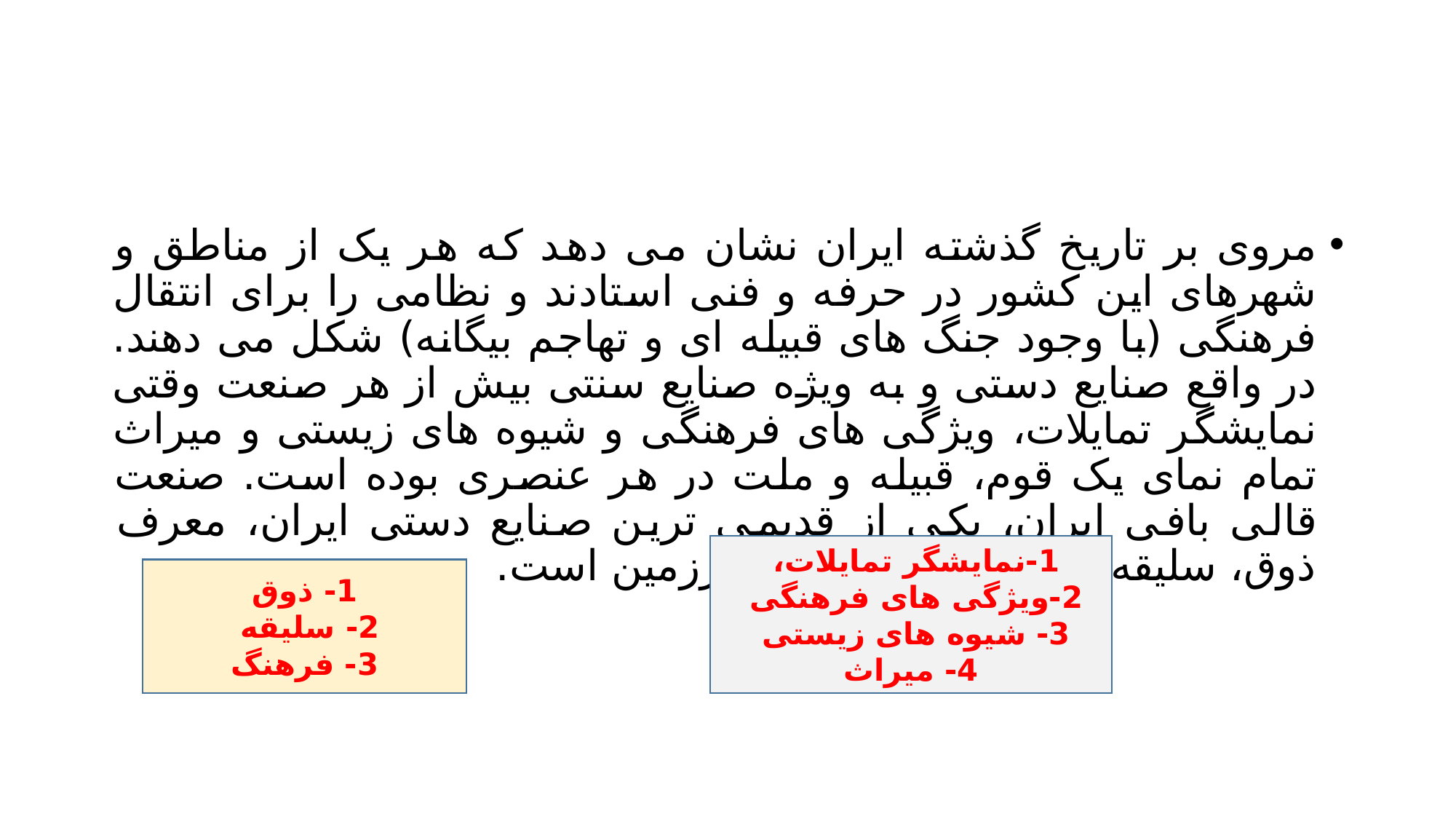

#
مروی بر تاریخ گذشته ایران نشان می دهد که هر یک از مناطق و شهرهای این کشور در حرفه و فنی استادند و نظامی را برای انتقال فرهنگی (با وجود جنگ های قبیله ای و تهاجم بیگانه) شکل می دهند. در واقع صنایع دستی و به ویژه صنایع سنتی بیش از هر صنعت وقتی نمایشگر تمایلات، ویژگی های فرهنگی و شیوه های زیستی و میراث تمام نمای یک قوم، قبیله و ملت در هر عنصری بوده است. صنعت قالی بافی ایران، یکی از قدیمی ترین صنایع دستی ایران، معرف ذوق، سلیقه و فرهنگ مردم این سرزمین است.
1-نمایشگر تمایلات،
2-ویژگی های فرهنگی
3- شیوه های زیستی
4- میراث
1- ذوق
2- سلیقه
3- فرهنگ